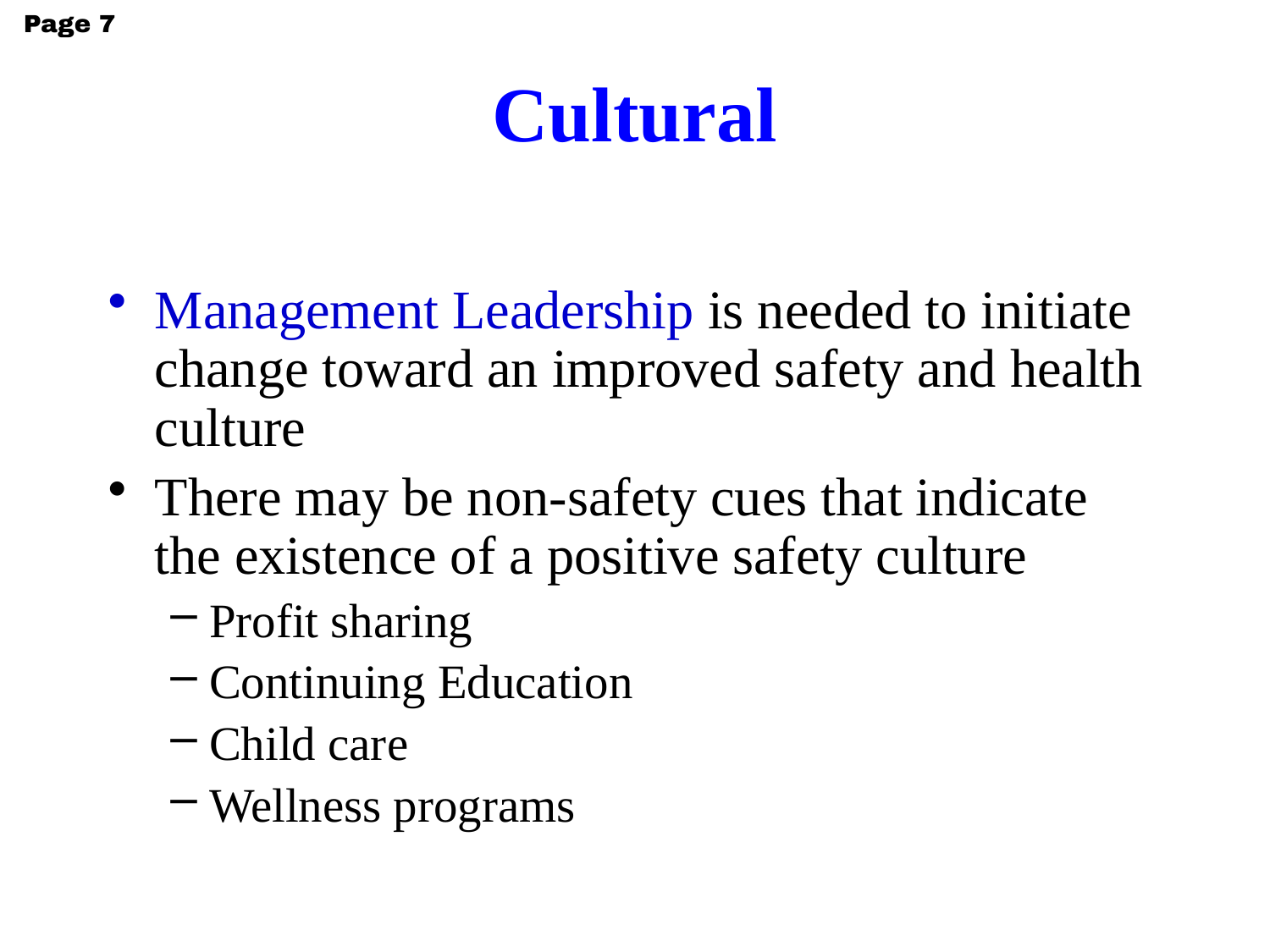

Management Leadership is needed to initiate change toward an improved safety and health culture
There may be non-safety cues that indicate the existence of a positive safety culture
Profit sharing
Continuing Education
Child care
Wellness programs
Page 7
Cultural